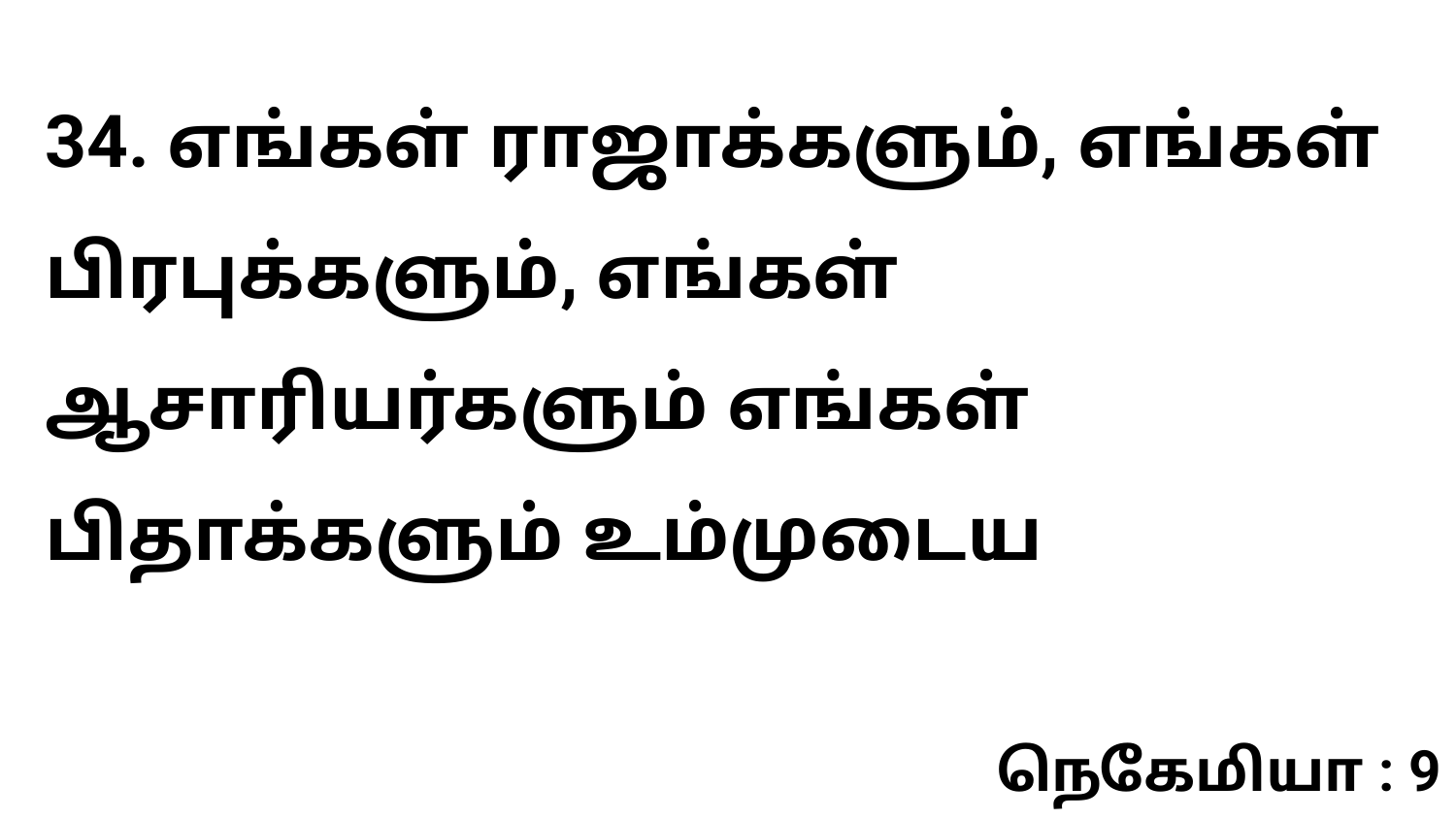

34. எங்கள் ராஜாக்களும், எங்கள் பிரபுக்களும், எங்கள் ஆசாரியர்களும் எங்கள் பிதாக்களும் உம்முடைய
நெகேமியா : 9